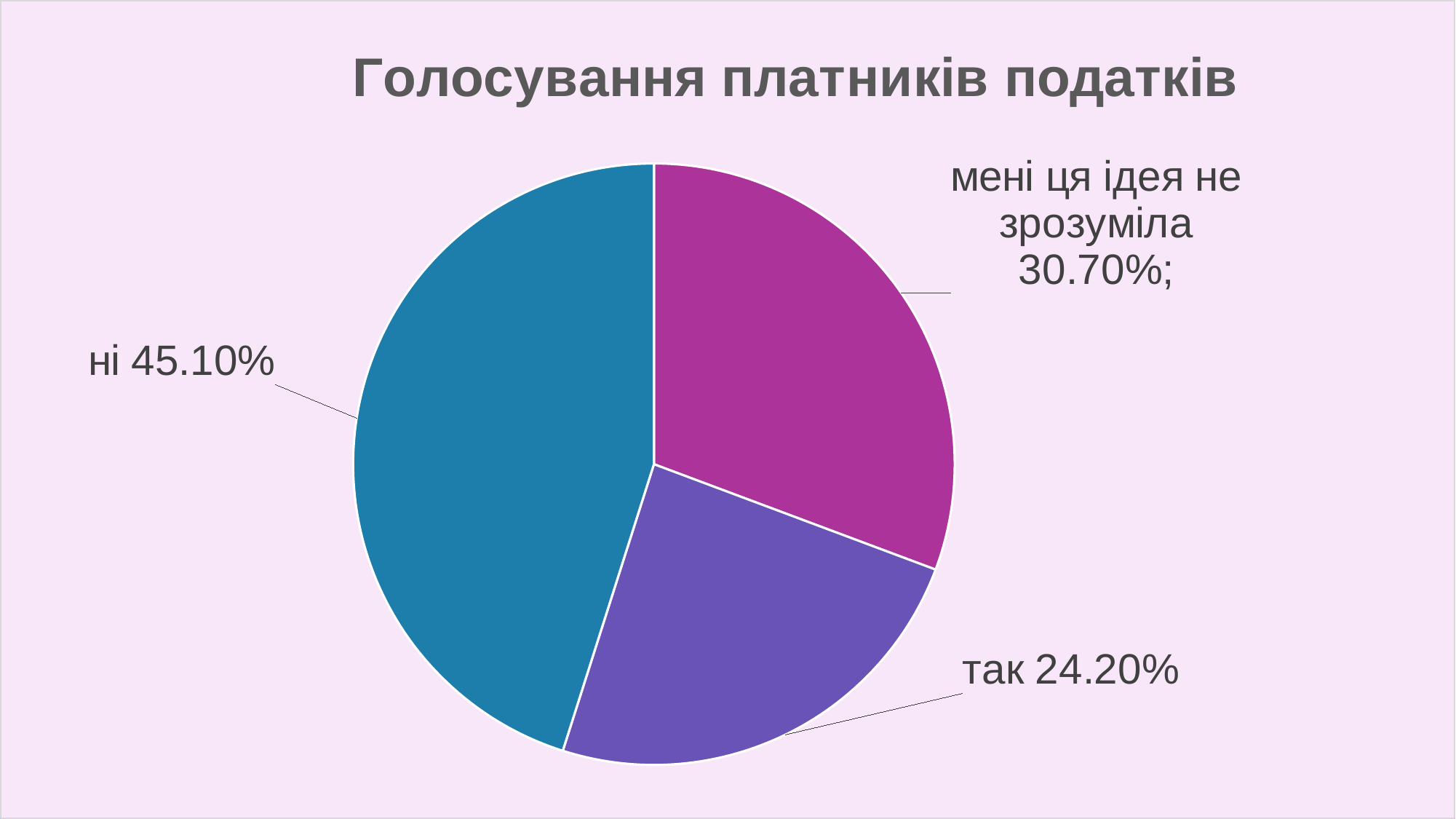

### Chart: Голосування платників податків

| Category |  |
|---|---|
| голосування платників податків | None |
| мені ця ідея не зрозуміла | 0.307 |
| так | 0.242 |
| ні | 0.451 |